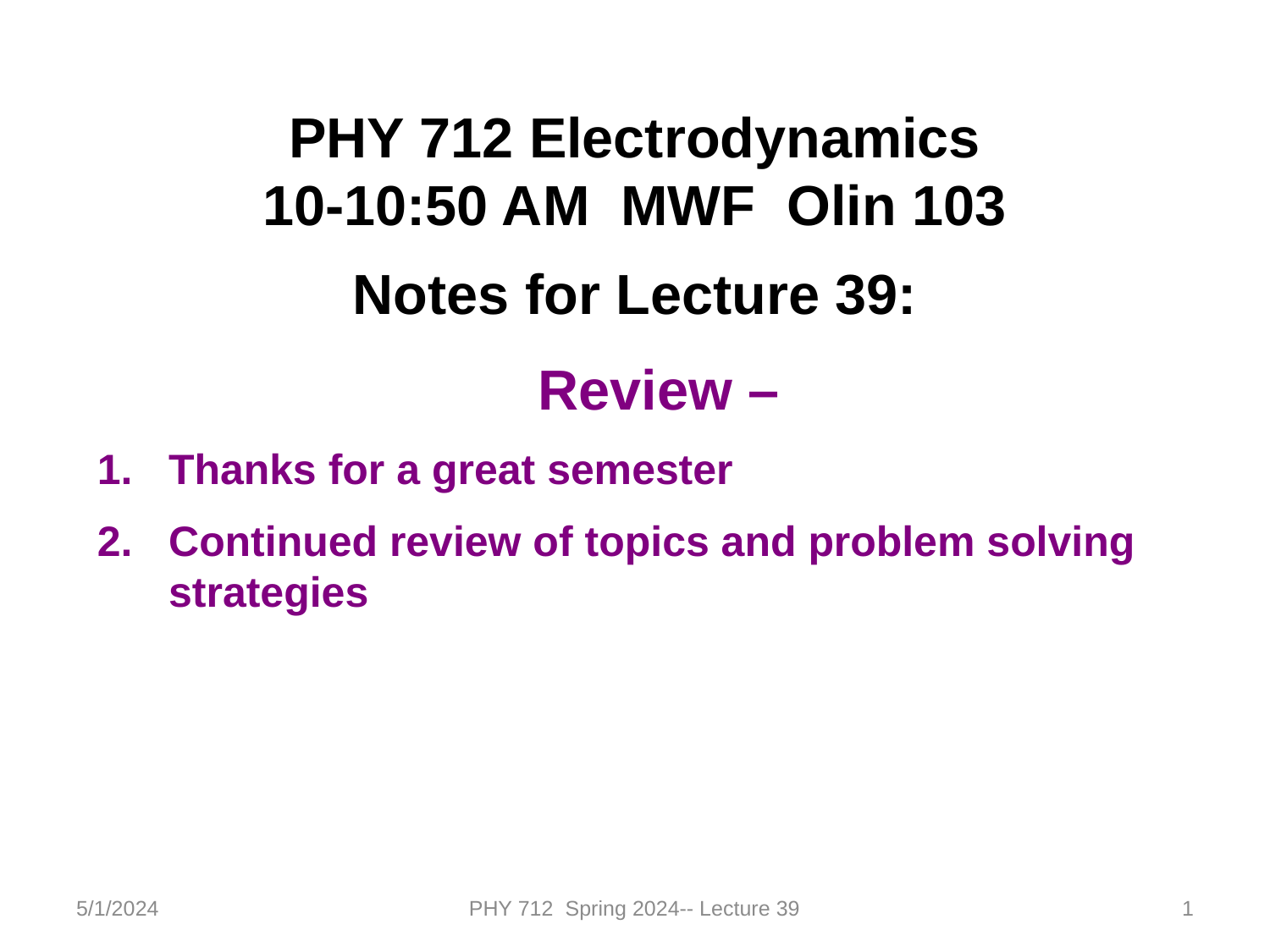

PHY 712 Electrodynamics
10-10:50 AM  MWF  Olin 103

Notes for Lecture 39:
Review –
Thanks for a great semester
Continued review of topics and problem solving strategies

5/1/2024
PHY 712  Spring 2024-- Lecture 39
1